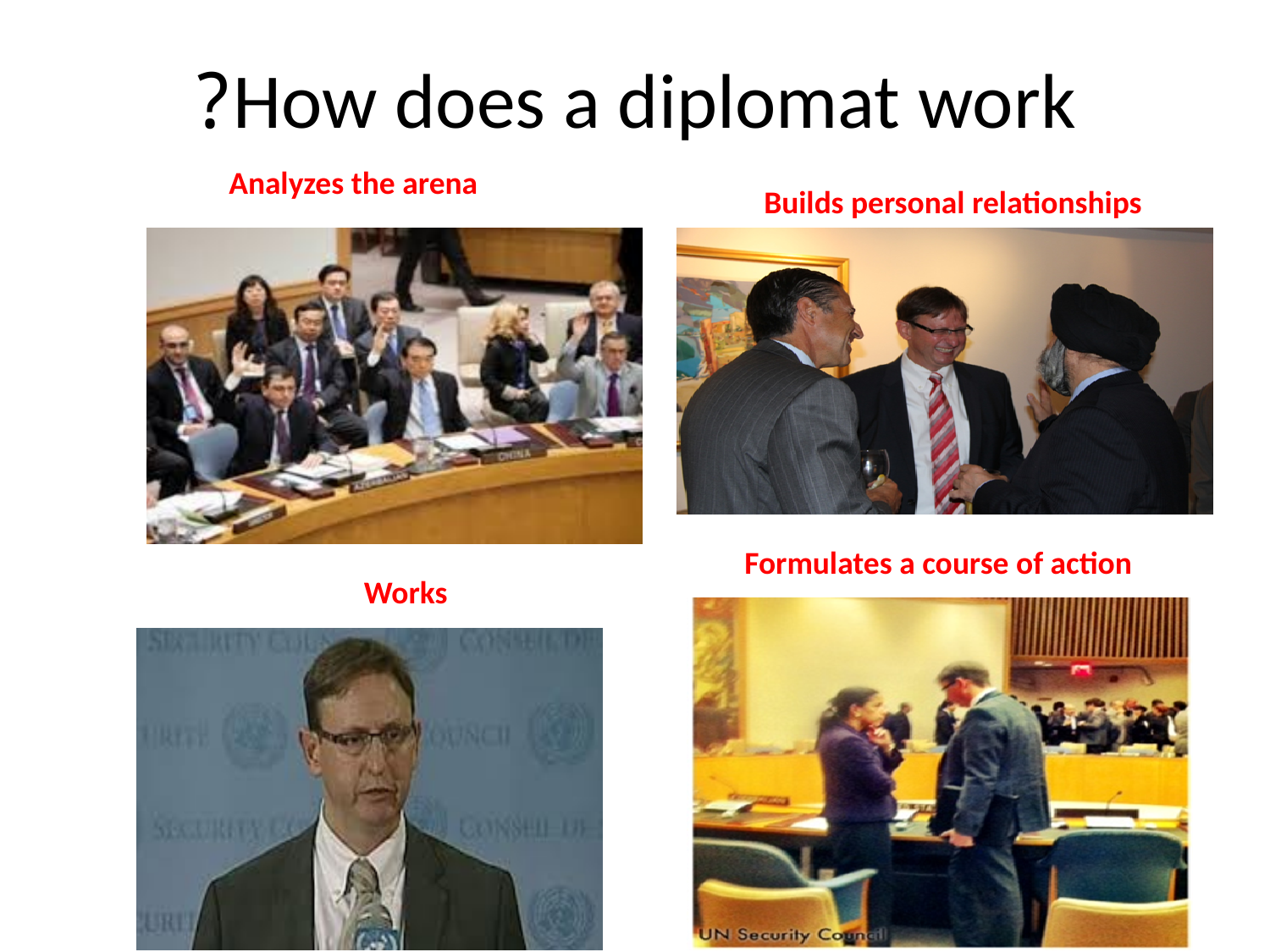

# How does a diplomat work?
Analyzes the arena
Builds personal relationships

Formulates a course of action
Works